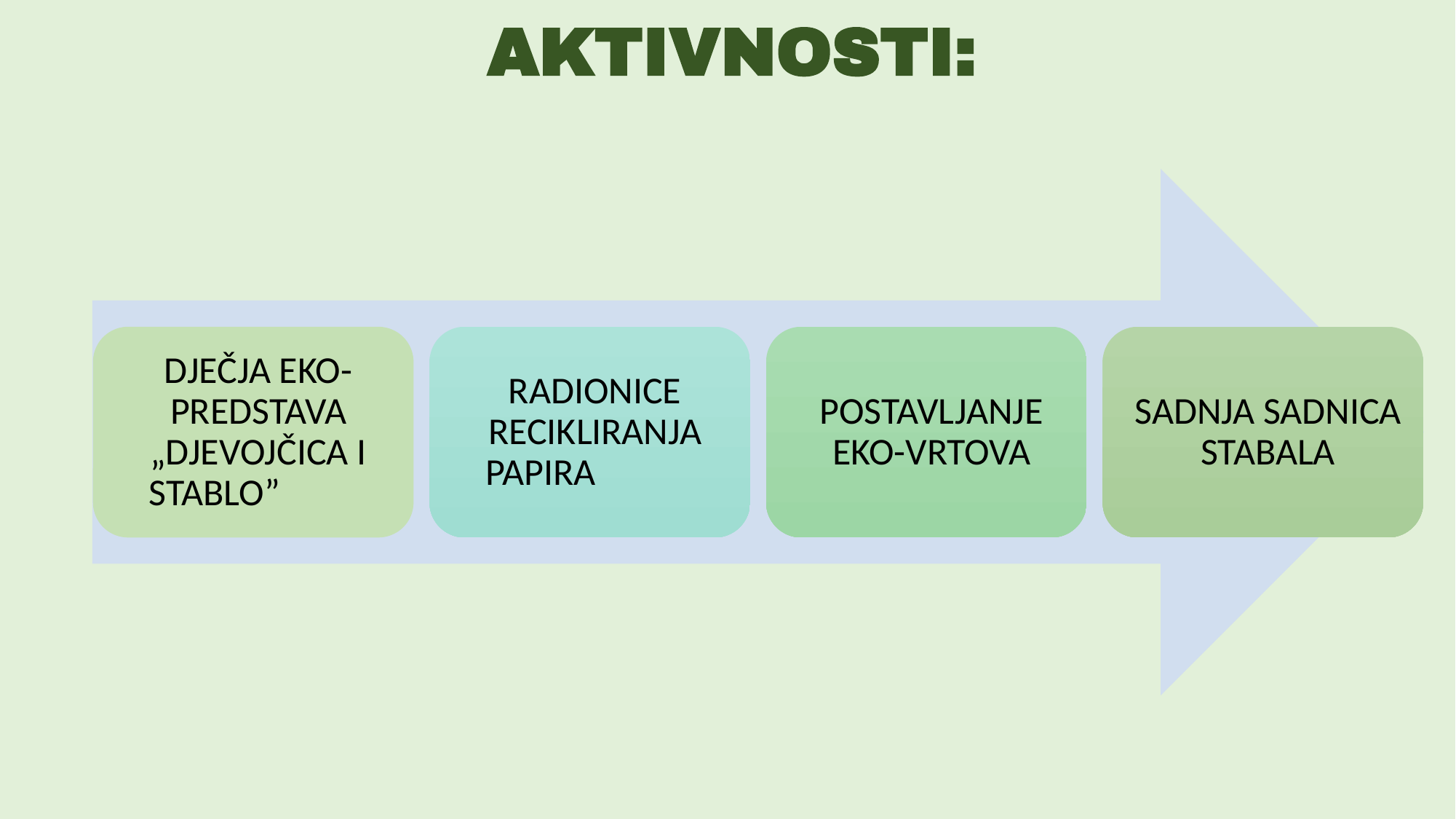

# AKTIVNOSTI:
DJEČJA EKO-PREDSTAVA „DJEVOJČICA I STABLO”
RADIONICE RECIKLIRANJA PAPIRA
POSTAVLJANJE EKO-VRTOVA
SADNJA SADNICA STABALA